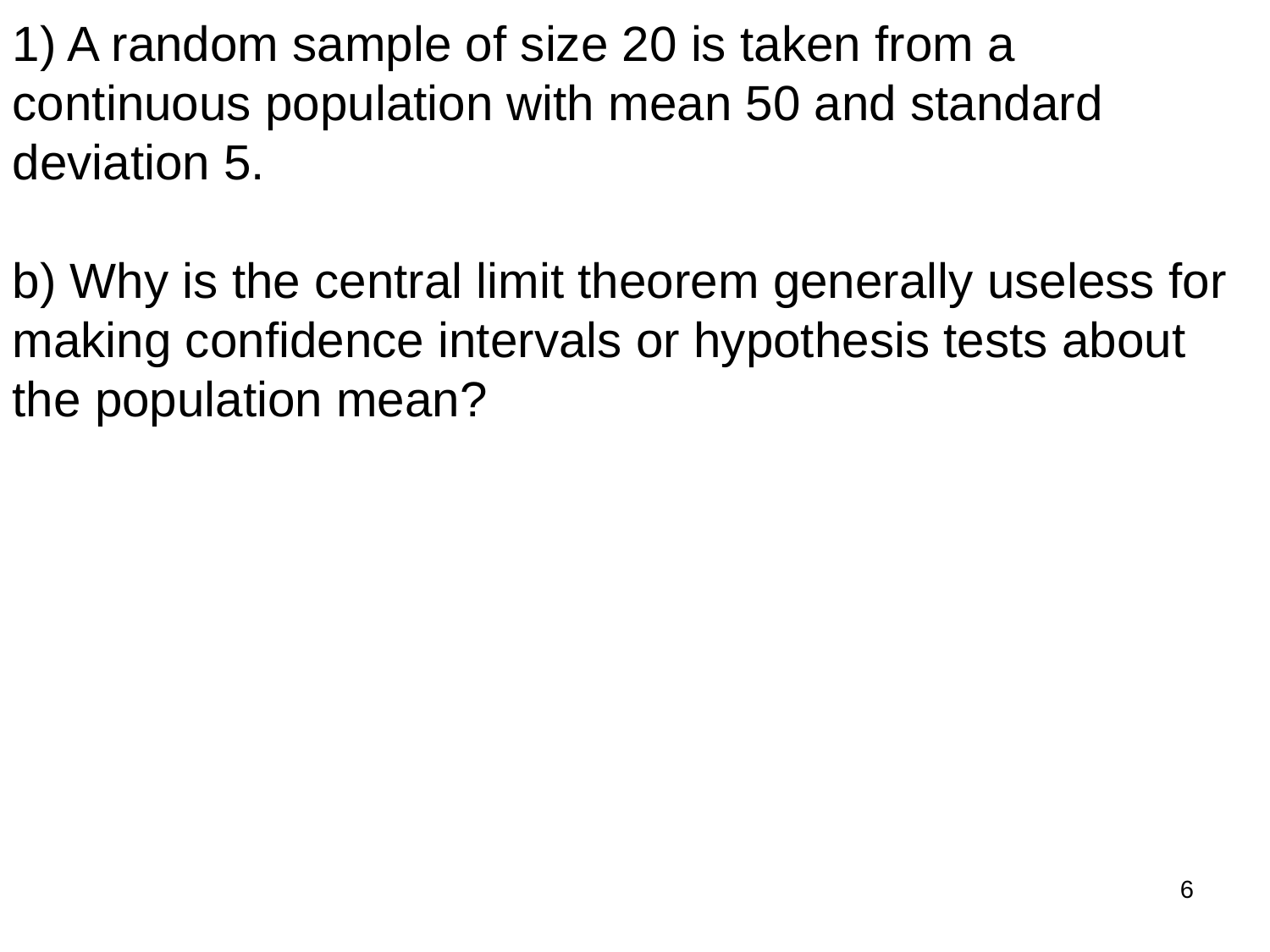

1) A random sample of size 20 is taken from a continuous population with mean 50 and standard deviation 5.

b) Why is the central limit theorem generally useless for making confidence intervals or hypothesis tests about the population mean?

6